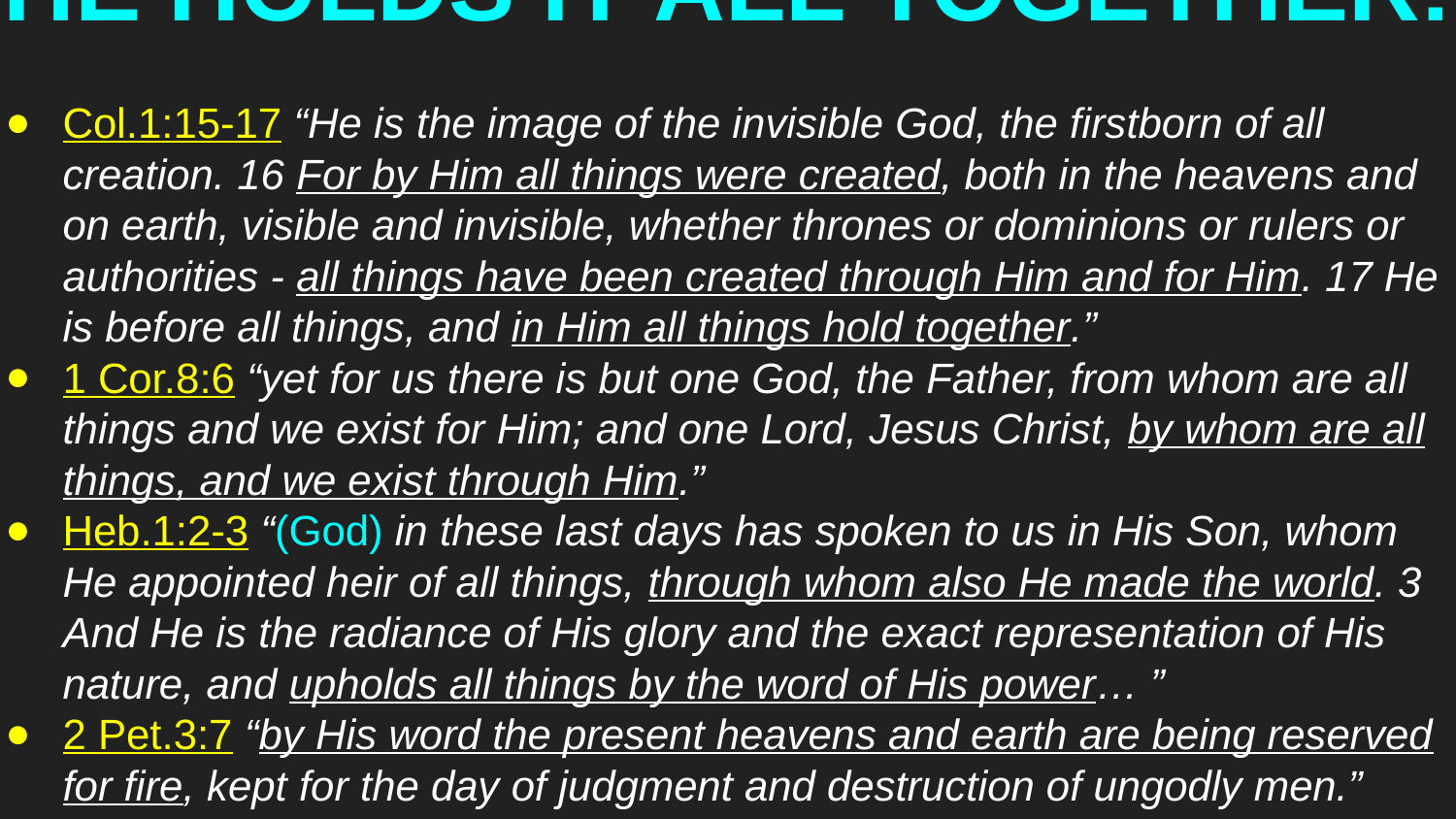

# HE HOLDS IT ALL TOGETHER!
Col.1:15-17 “He is the image of the invisible God, the firstborn of all creation. 16 For by Him all things were created, both in the heavens and on earth, visible and invisible, whether thrones or dominions or rulers or authorities - all things have been created through Him and for Him. 17 He is before all things, and in Him all things hold together.”
1 Cor.8:6 “yet for us there is but one God, the Father, from whom are all things and we exist for Him; and one Lord, Jesus Christ, by whom are all things, and we exist through Him.”
Heb.1:2-3 “(God) in these last days has spoken to us in His Son, whom He appointed heir of all things, through whom also He made the world. 3 And He is the radiance of His glory and the exact representation of His nature, and upholds all things by the word of His power… ”
2 Pet.3:7 “by His word the present heavens and earth are being reserved for fire, kept for the day of judgment and destruction of ungodly men.”